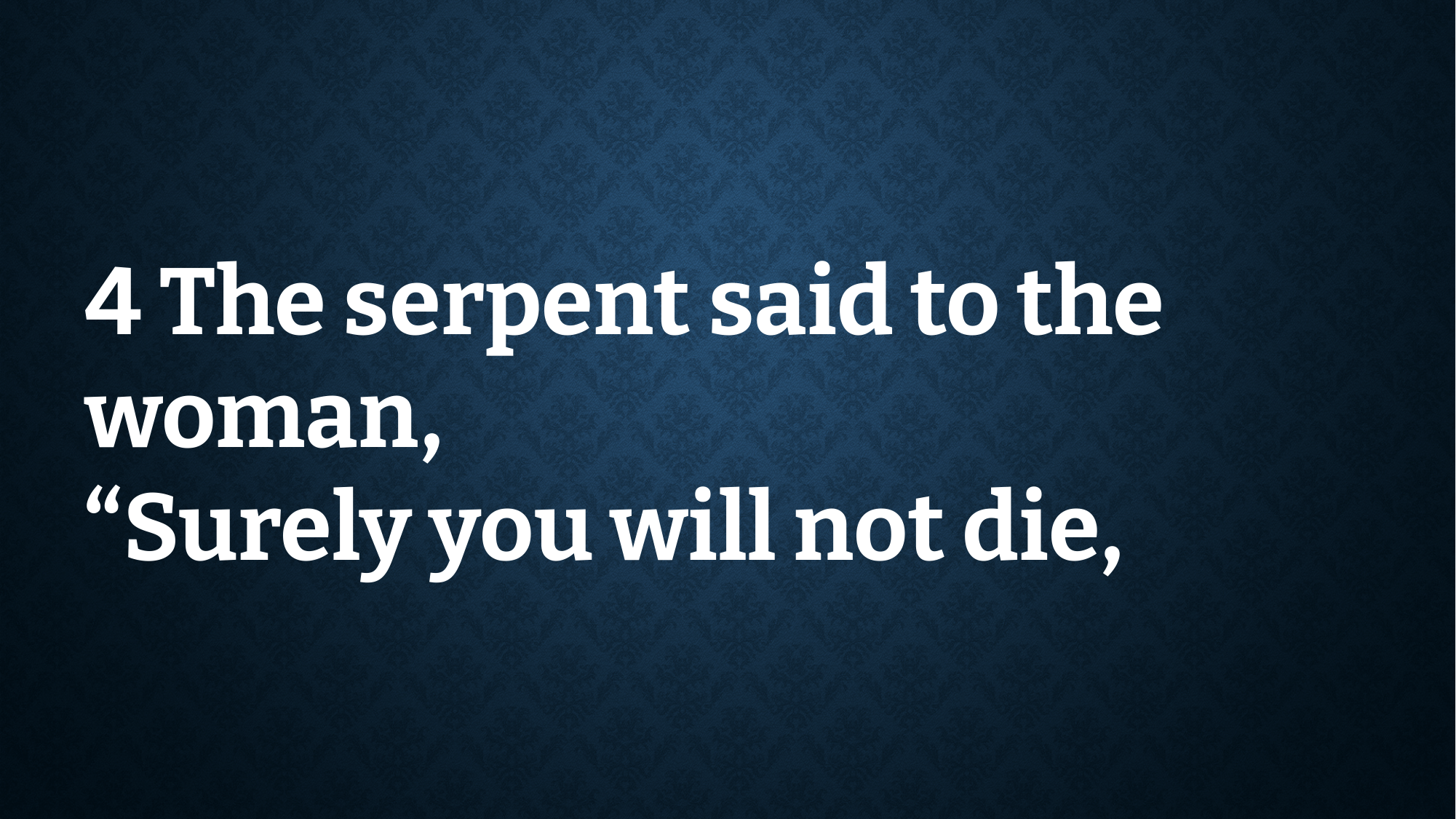

4 The serpent said to the woman,
“Surely you will not die,